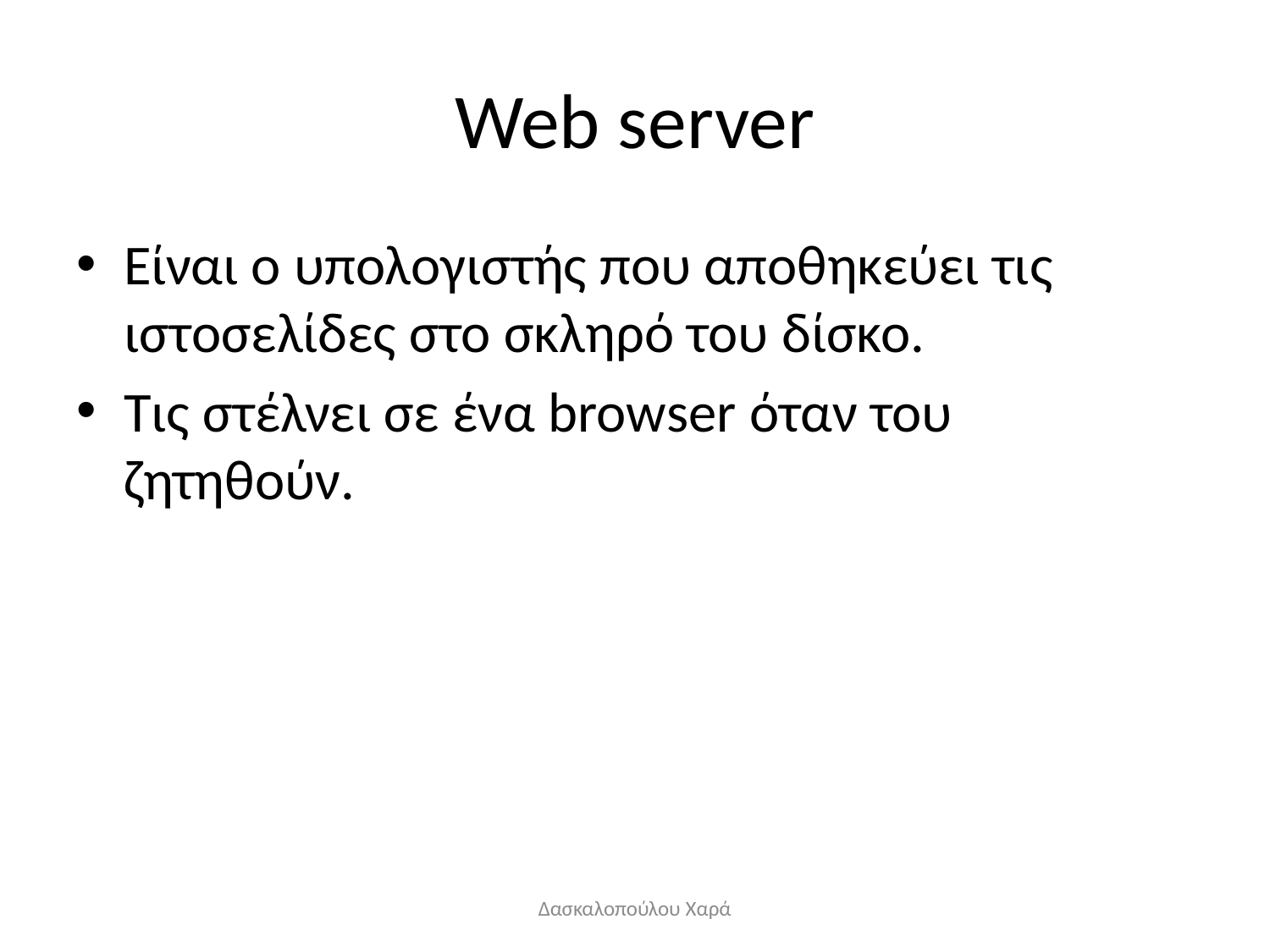

# Web server
Είναι ο υπολογιστής που αποθηκεύει τις ιστοσελίδες στο σκληρό του δίσκο.
Τις στέλνει σε ένα browser όταν του ζητηθούν.

Δασκαλοπούλου Χαρά